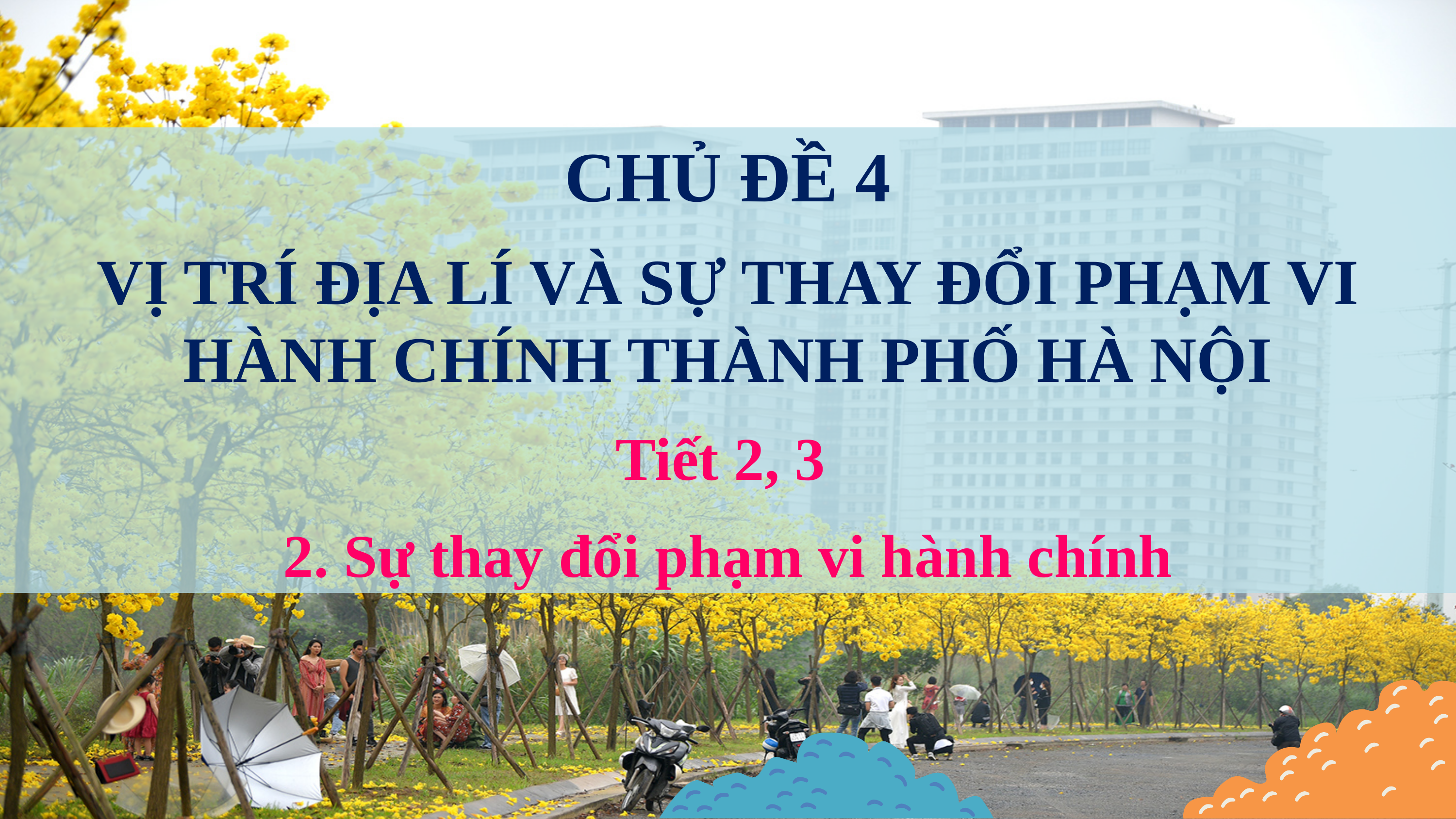

CHỦ ĐỀ 4
VỊ TRÍ ĐỊA LÍ VÀ SỰ THAY ĐỔI PHẠM VI HÀNH CHÍNH THÀNH PHỐ HÀ NỘI
Tiết 2, 3
2. Sự thay đổi phạm vi hành chính